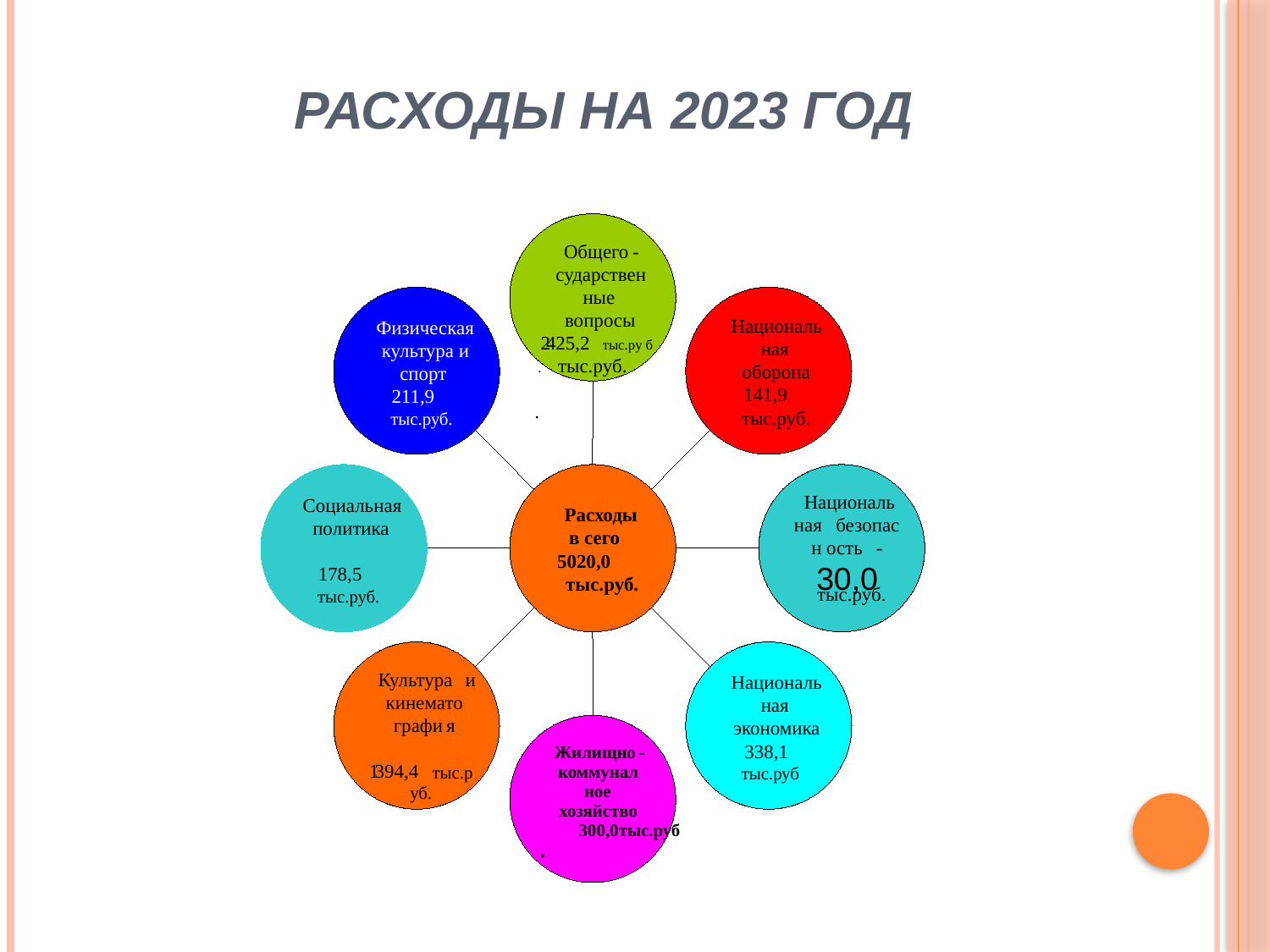

# Расходы на 2023 год

Общего
-

сударствен
ные

вопросы

Националь
Физическая
2
425,2
тыс.ру
б
ная
культура и

тыс.руб.
.
оборона

спорт

141,9
211,9

.

тыс.руб.

тыс.руб.

Националь
Социальная
Расходы

ная
безопас

политика

в
сего

н
ость

-

5020,0

30,0

178,5

тыс.руб.

тыс.руб.

тыс.руб.

Культура

и
Националь
кинемато

ная
графи
я

экономика

338,1

Жилищно
-
1
394,4

коммунал

тыс.р
тыс.руб

ное
уб.
хозяйство

300,0тыс.руб
.